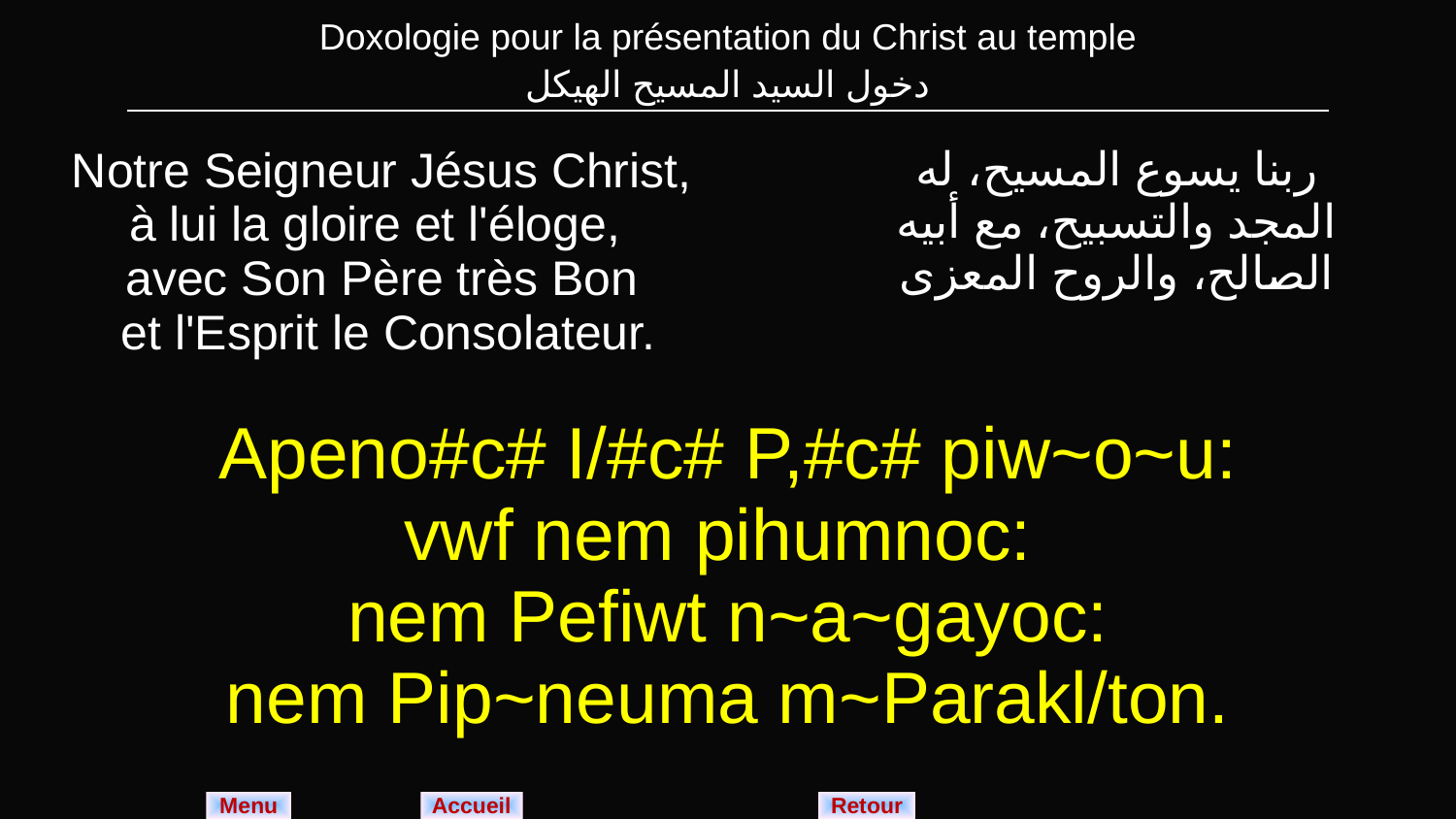

| Doxologie pour la présentation du Christ au temple دخول السيد المسيح الهيكل |
| --- |
| Notre Seigneur Jésus Christ, à lui la gloire et l'éloge, avec Son Père très Bon et l'Esprit le Consolateur. | ربنا يسوع المسيح، له المجد والتسبيح، مع أبيه الصالح، والروح المعزى |
| --- | --- |
| Apeno#c# I/#c# P,#c# piw~o~u: vwf nem pihumnoc: nem Pefiwt n~a~gayoc: nem Pip~neuma m~Parakl/ton. |  |
Menu
Retour